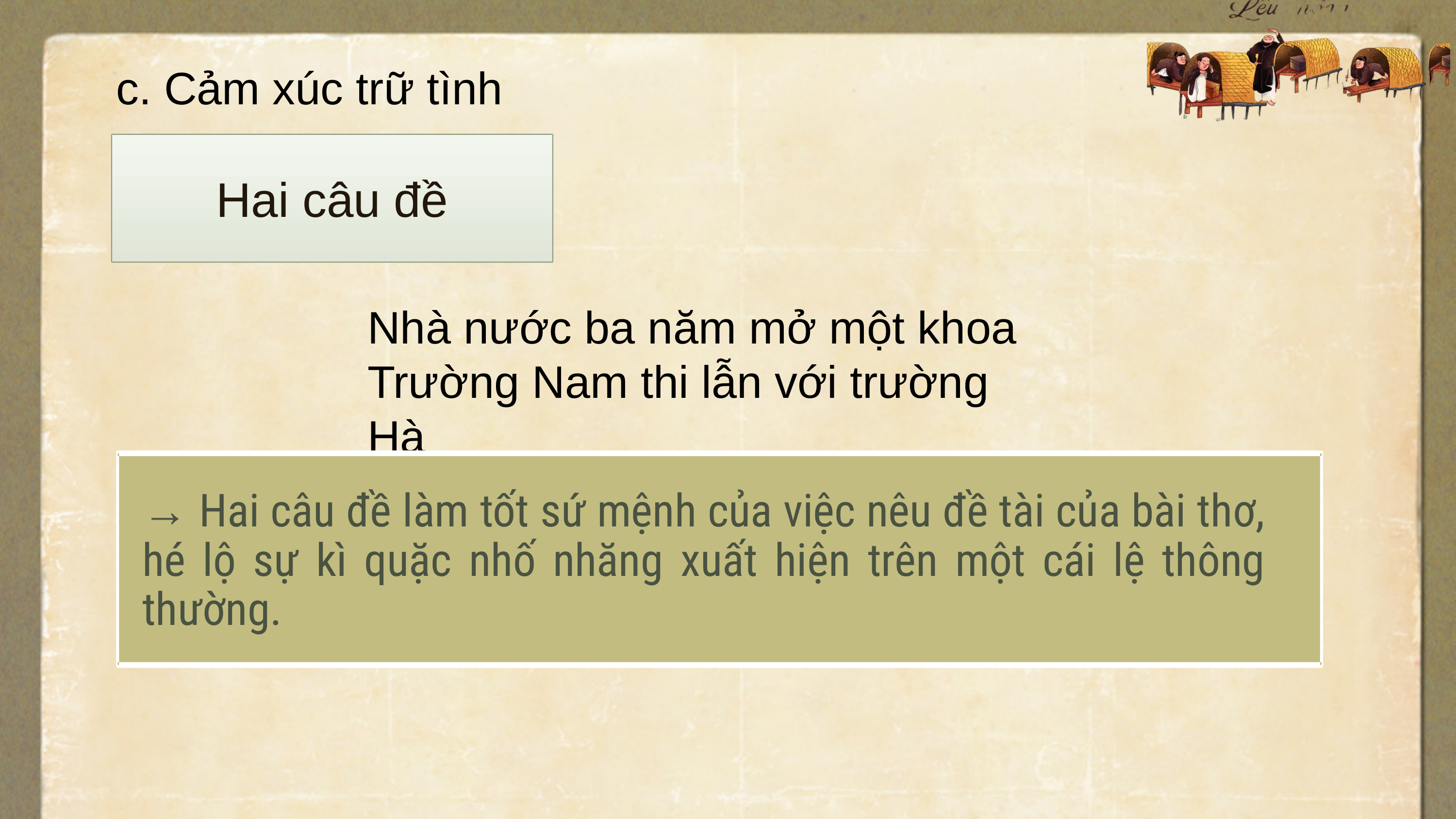

c. Cảm xúc trữ tình

Hai câu đề

Nhà nước ba năm mở một khoa
Trường Nam thi lẫn với trường Hà

→ Hai câu đề làm tốt sứ mệnh của việc nêu đề tài của bài thơ, hé lộ sự kì quặc nhố nhăng xuất hiện trên một cái lệ thông thường.